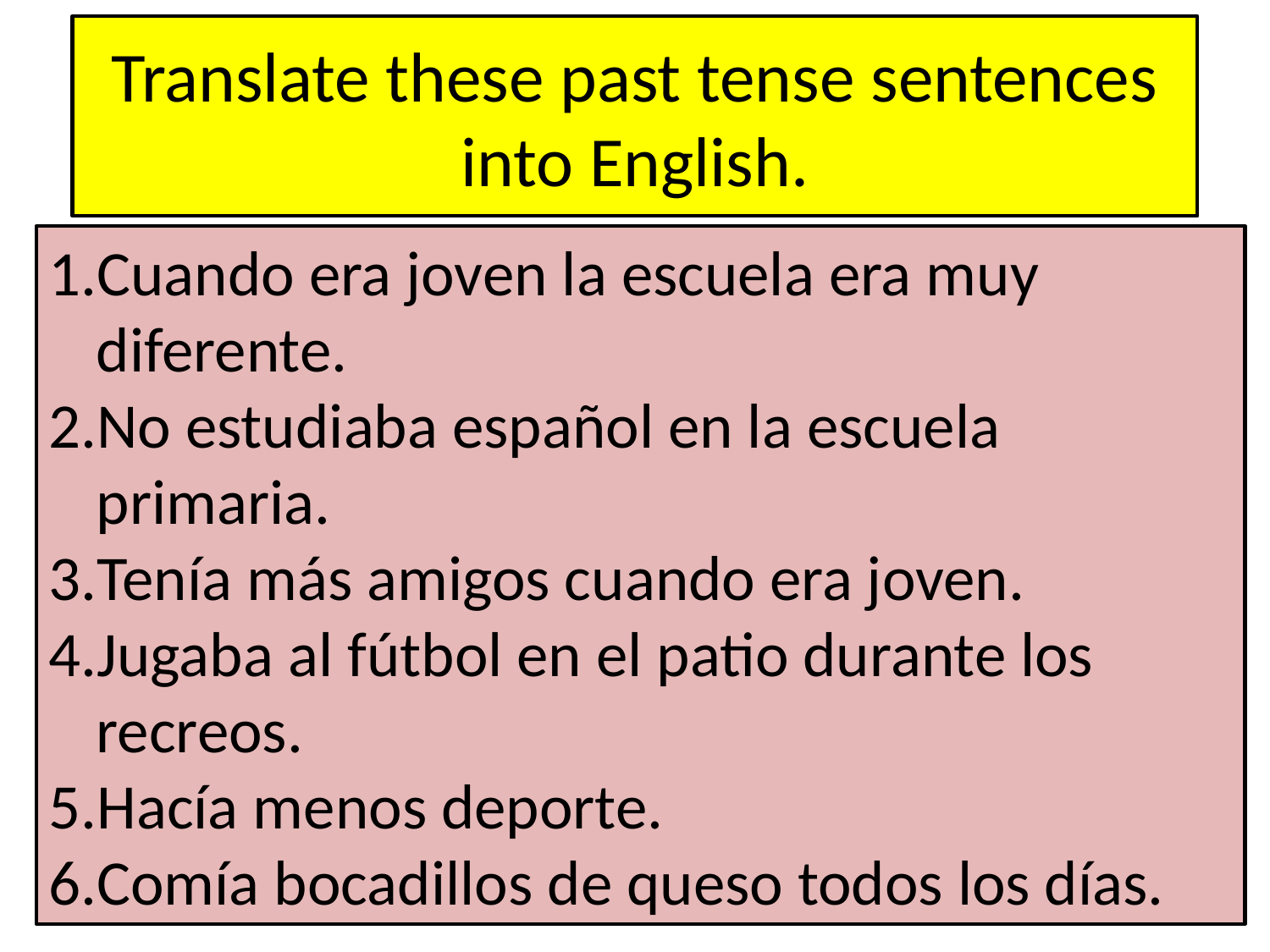

# Translate these past tense sentences into English.
Cuando era joven la escuela era muy diferente.
No estudiaba español en la escuela primaria.
Tenía más amigos cuando era joven.
Jugaba al fútbol en el patio durante los recreos.
Hacía menos deporte.
Comía bocadillos de queso todos los días.